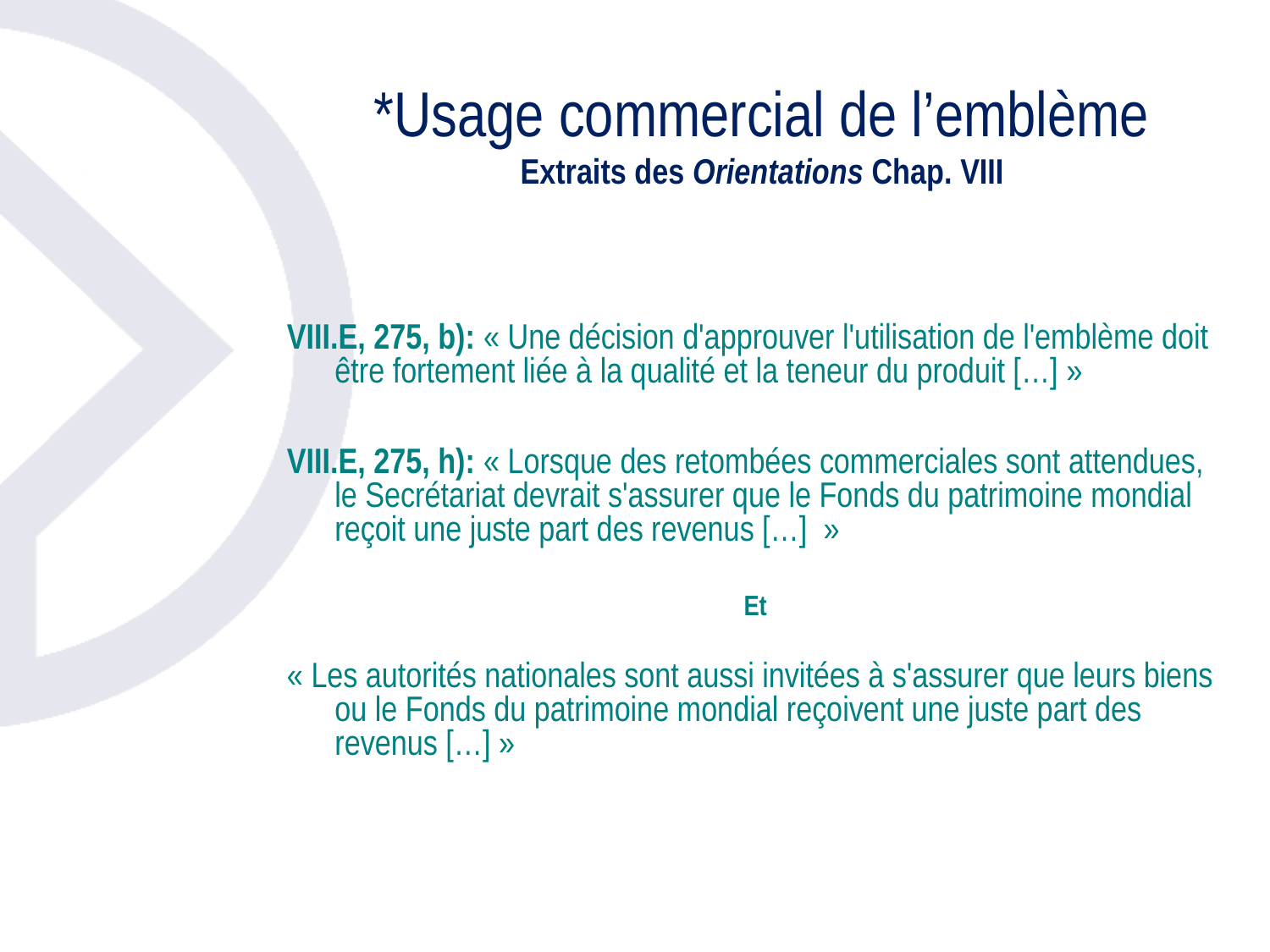

# *Usage commercial de l’emblème Extraits des Orientations Chap. VIII
VIII.E, 275, b): « Une décision d'approuver l'utilisation de l'emblème doit être fortement liée à la qualité et la teneur du produit […] »

VIII.E, 275, h): « Lorsque des retombées commerciales sont attendues, le Secrétariat devrait s'assurer que le Fonds du patrimoine mondial reçoit une juste part des revenus […]  »

Et

« Les autorités nationales sont aussi invitées à s'assurer que leurs biens ou le Fonds du patrimoine mondial reçoivent une juste part des revenus […] »